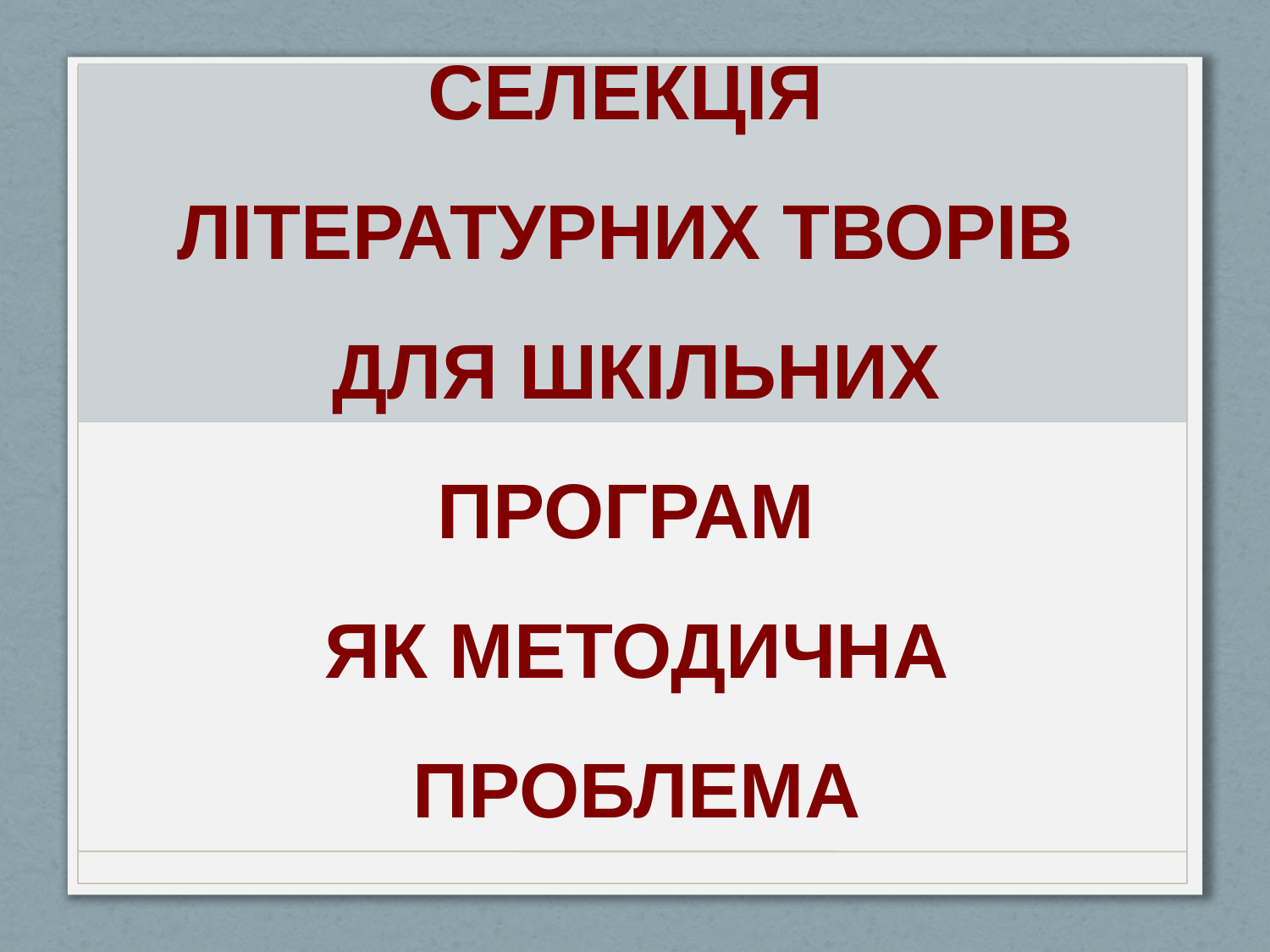

# СЕЛЕКЦІЯ ЛІТЕРАТУРНИХ ТВОРІВ ДЛЯ ШКІЛЬНИХ ПРОГРАМ ЯК МЕТОДИЧНА ПРОБЛЕМА